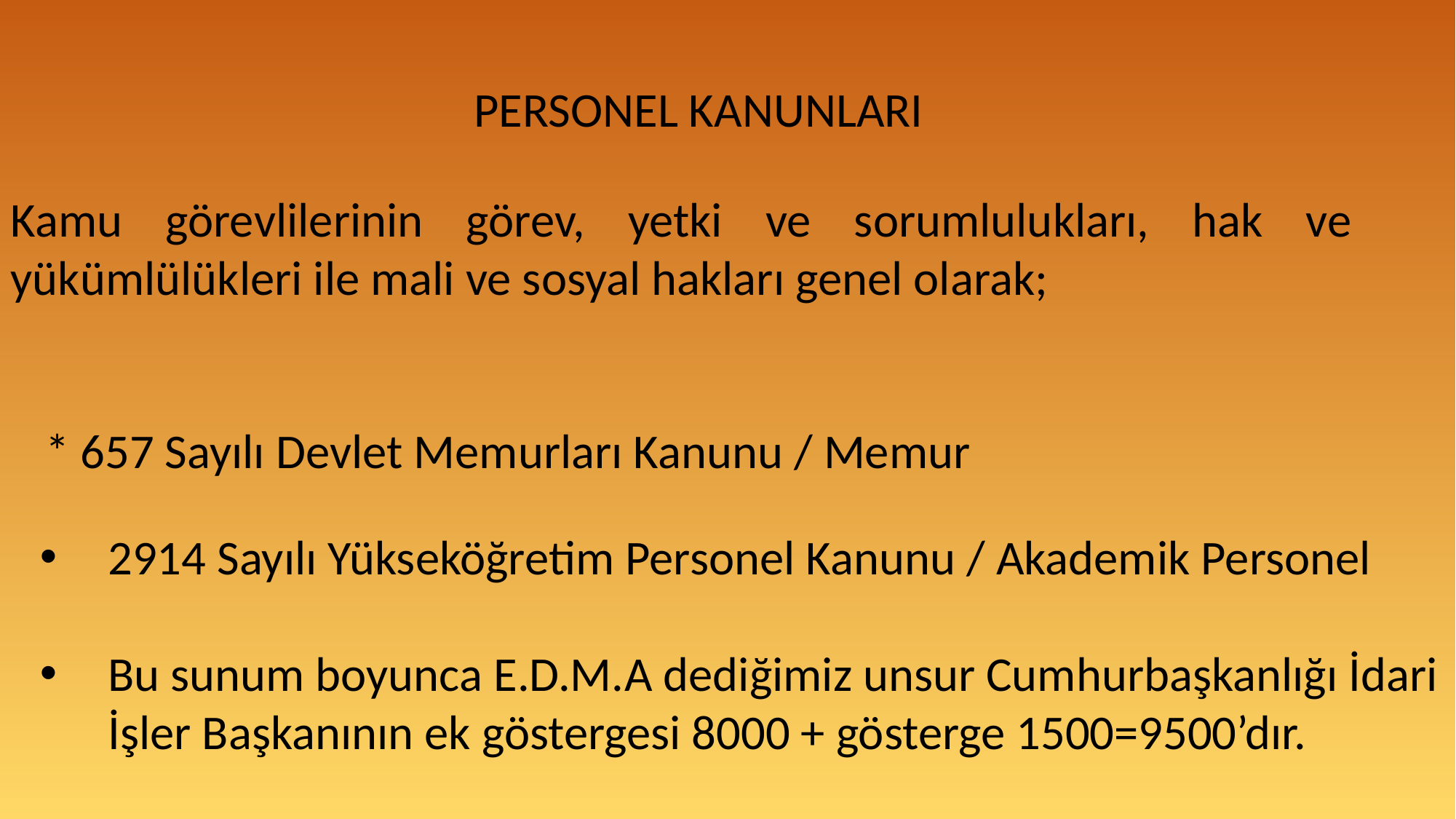

PERSONEL KANUNLARI
Kamu görevlilerinin görev, yetki ve sorumlulukları, hak ve yükümlülükleri ile mali ve sosyal hakları genel olarak;
* 657 Sayılı Devlet Memurları Kanunu / Memur
2914 Sayılı Yükseköğretim Personel Kanunu / Akademik Personel

Bu sunum boyunca E.D.M.A dediğimiz unsur Cumhurbaşkanlığı İdari İşler Başkanının ek göstergesi 8000 + gösterge 1500=9500’dır.